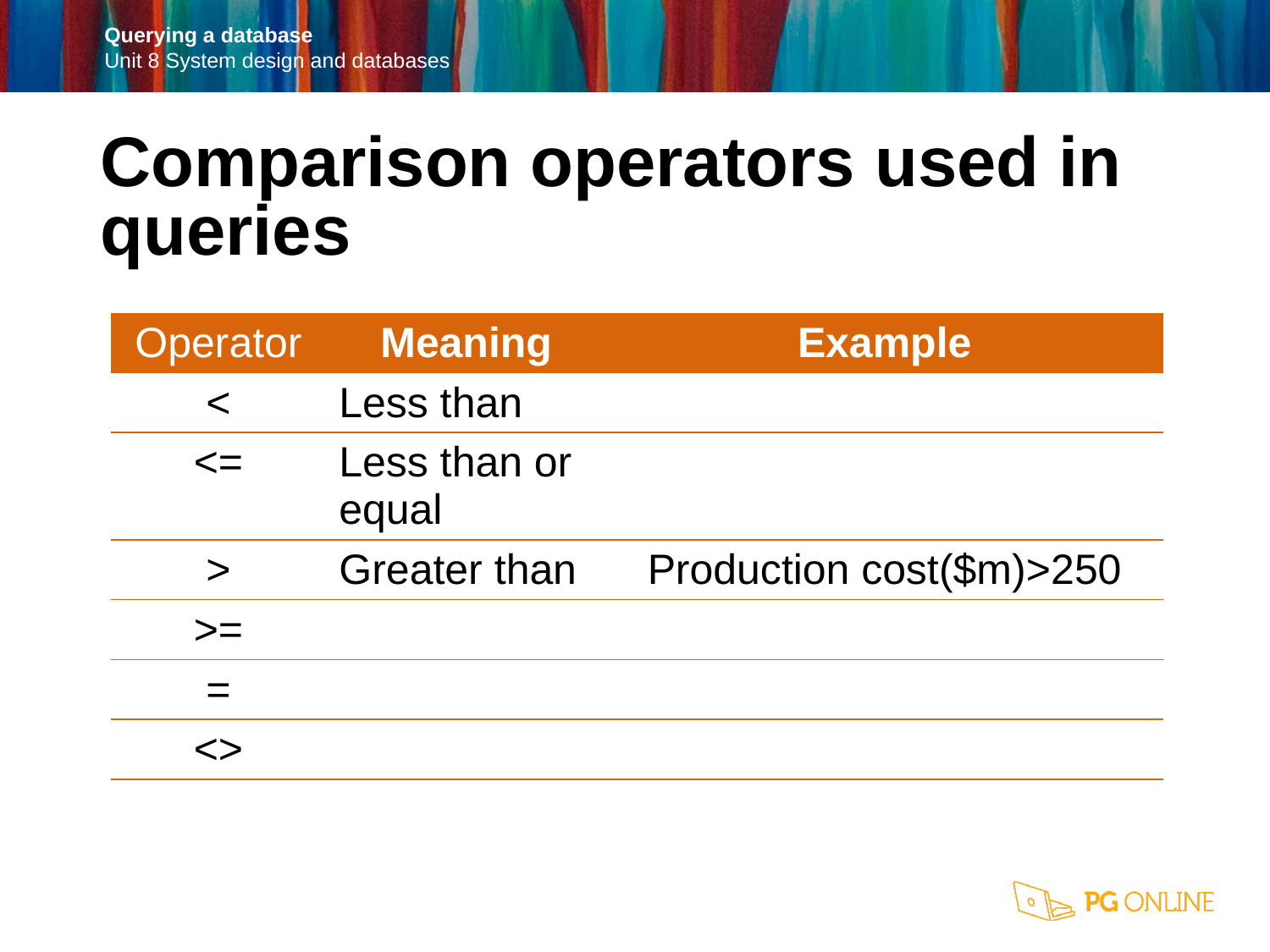

Comparison operators used in queries
| Operator | Meaning | Example |
| --- | --- | --- |
| < | Less than |  |
| <= | Less than or equal |  |
| > | Greater than | Production cost($m)>250 |
| >= |  |  |
| = |  |  |
| <> |  |  |